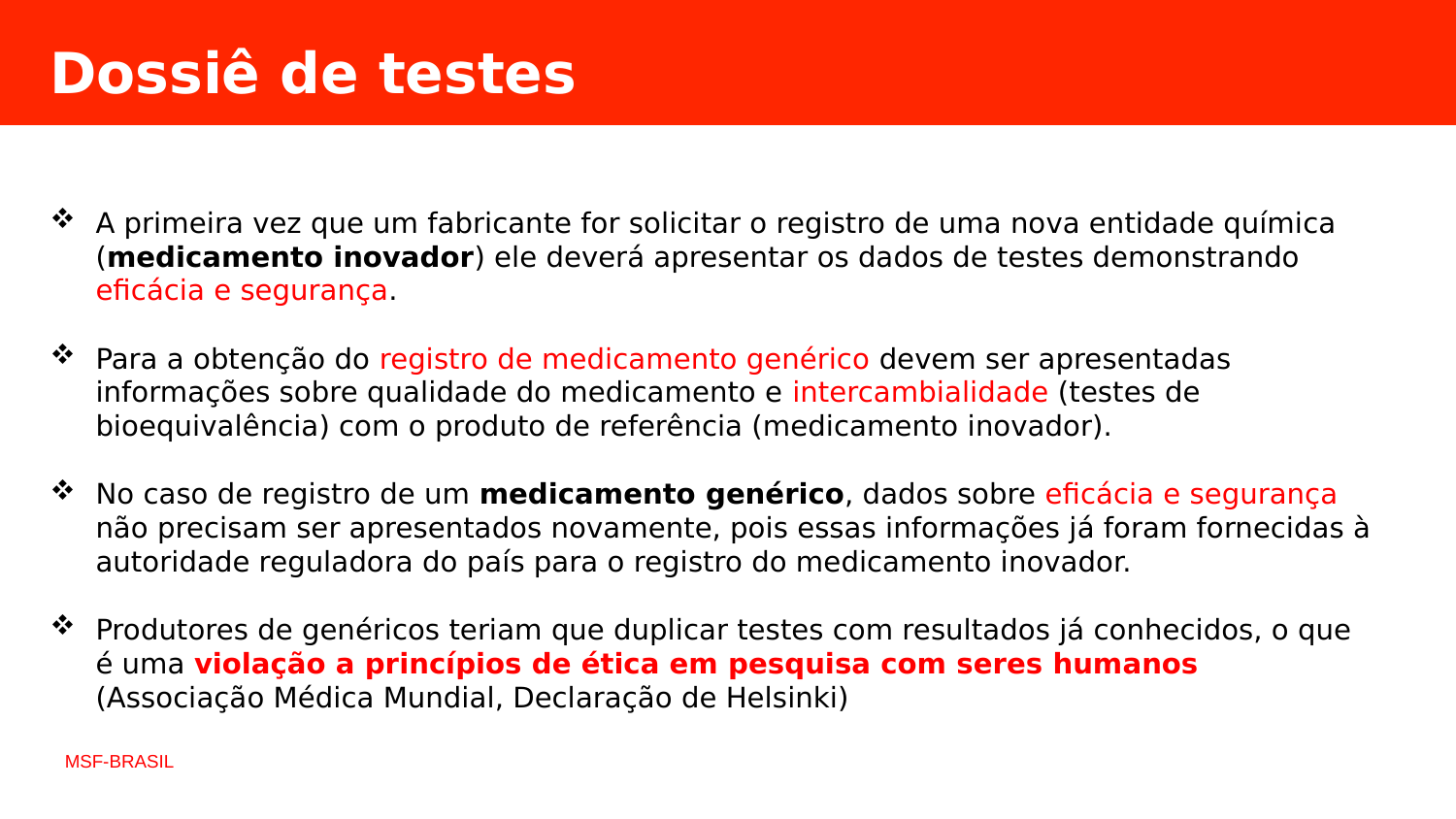

Dossiê de testes

A primeira vez que um fabricante for solicitar o registro de uma nova entidade química (medicamento inovador) ele deverá apresentar os dados de testes demonstrando eficácia e segurança.

Para a obtenção do registro de medicamento genérico devem ser apresentadas informações sobre qualidade do medicamento e intercambialidade (testes de bioequivalência) com o produto de referência (medicamento inovador).

No caso de registro de um medicamento genérico, dados sobre eficácia e segurança não precisam ser apresentados novamente, pois essas informações já foram fornecidas à autoridade reguladora do país para o registro do medicamento inovador.

Produtores de genéricos teriam que duplicar testes com resultados já conhecidos, o que é uma violação a princípios de ética em pesquisa com seres humanos (Associação Médica Mundial, Declaração de Helsinki)